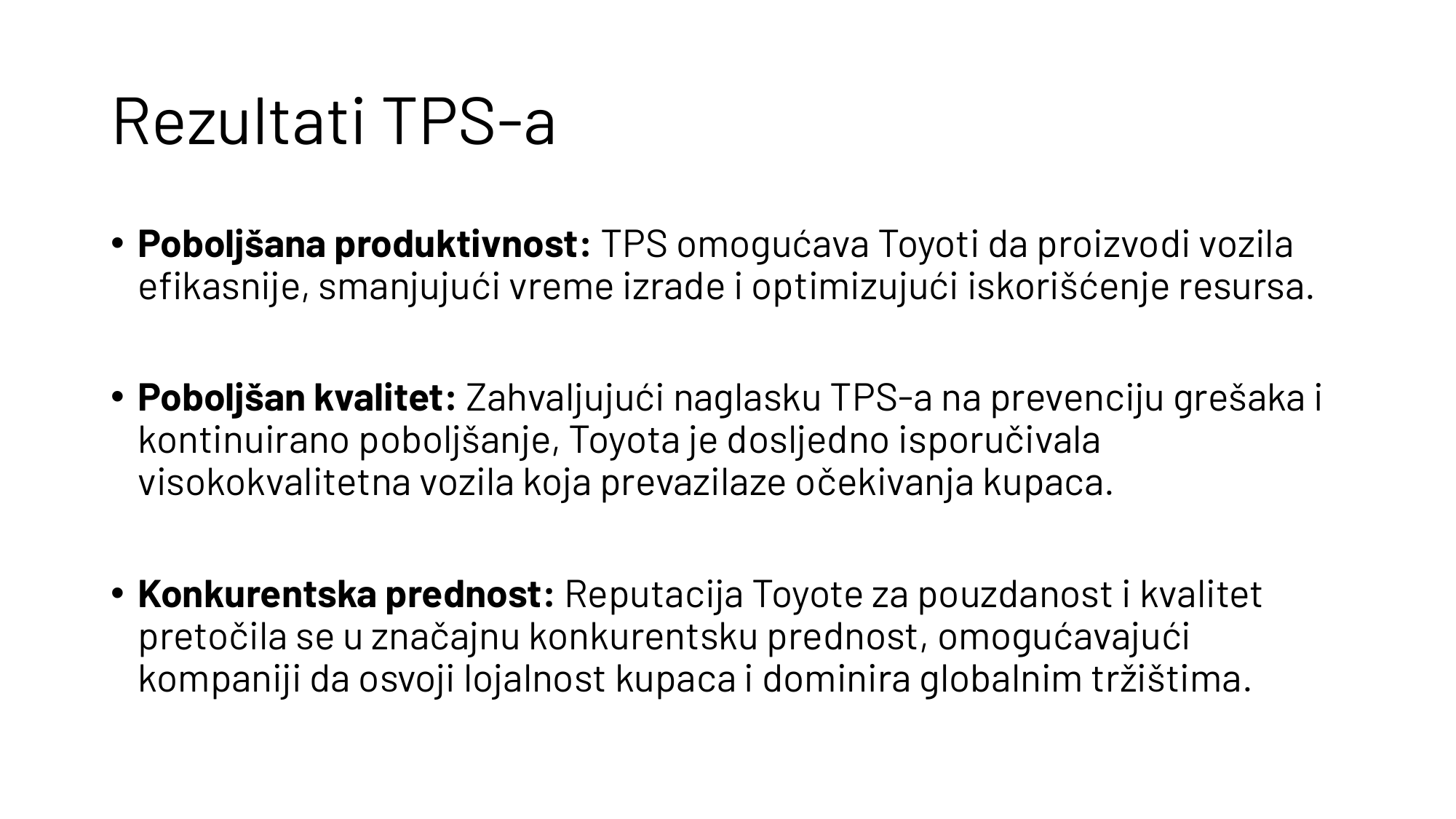

# Rezultati TPS-a
Poboljšana produktivnost: TPS omogućava Toyoti da proizvodi vozila efikasnije, smanjujući vreme izrade i optimizujući iskorišćenje resursa.

Poboljšan kvalitet: Zahvaljujući naglasku TPS-a na prevenciju grešaka i kontinuirano poboljšanje, Toyota je dosljedno isporučivala visokokvalitetna vozila koja prevazilaze očekivanja kupaca.

Konkurentska prednost: Reputacija Toyote za pouzdanost i kvalitet pretočila se u značajnu konkurentsku prednost, omogućavajući kompaniji da osvoji lojalnost kupaca i dominira globalnim tržištima.